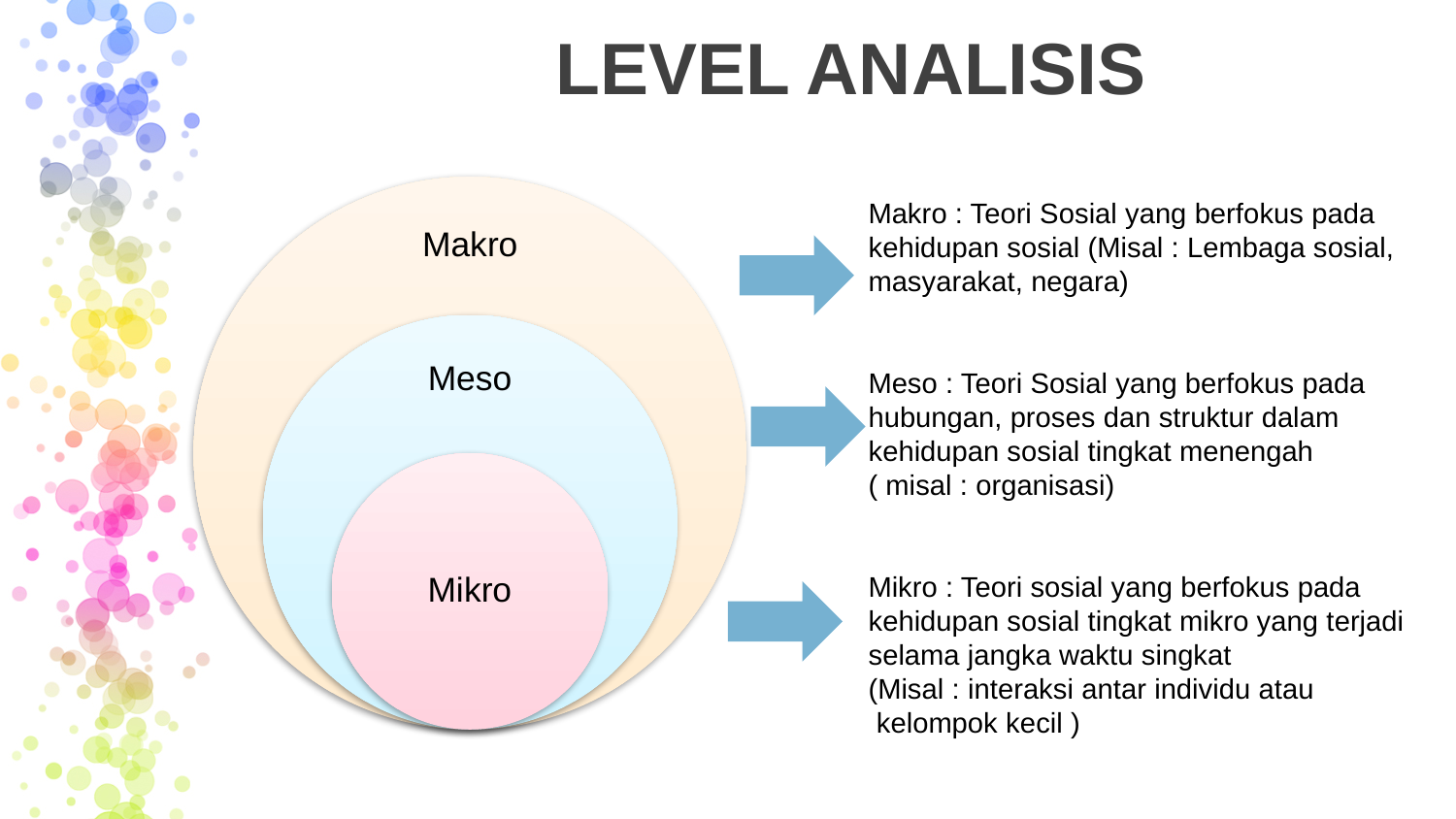

# LEVEL ANALISIS
Makro
Meso
Mikro
Makro : Teori Sosial yang berfokus pada
kehidupan sosial (Misal : Lembaga sosial,
masyarakat, negara)

Meso : Teori Sosial yang berfokus pada
hubungan, proses dan struktur dalam
kehidupan sosial tingkat menengah
( misal : organisasi)

Mikro : Teori sosial yang berfokus pada
kehidupan sosial tingkat mikro yang terjadi
selama jangka waktu singkat
(Misal : interaksi antar individu atau
 kelompok kecil )